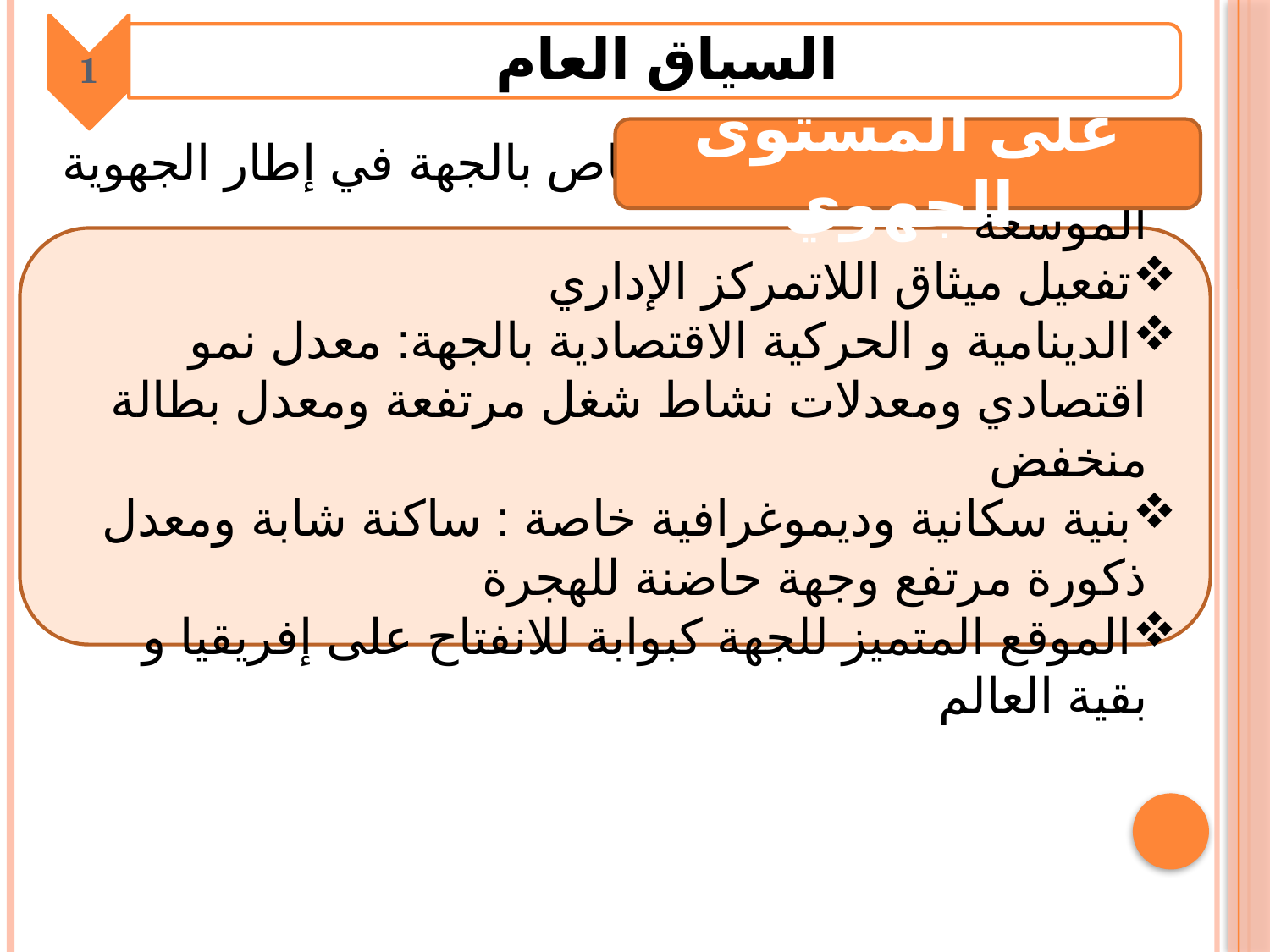

1

السياق العام
على المستوى الجهوي

تنزيل النموذج التنموي الخاص بالجهة في إطار الجهوية الموسعة
تفعيل ميثاق اللاتمركز الإداري
الدينامية و الحركية الاقتصادية بالجهة: معدل نمو اقتصادي ومعدلات نشاط شغل مرتفعة ومعدل بطالة منخفض
بنية سكانية وديموغرافية خاصة : ساكنة شابة ومعدل ذكورة مرتفع وجهة حاضنة للهجرة
الموقع المتميز للجهة كبوابة للانفتاح على إفريقيا و بقية العالم